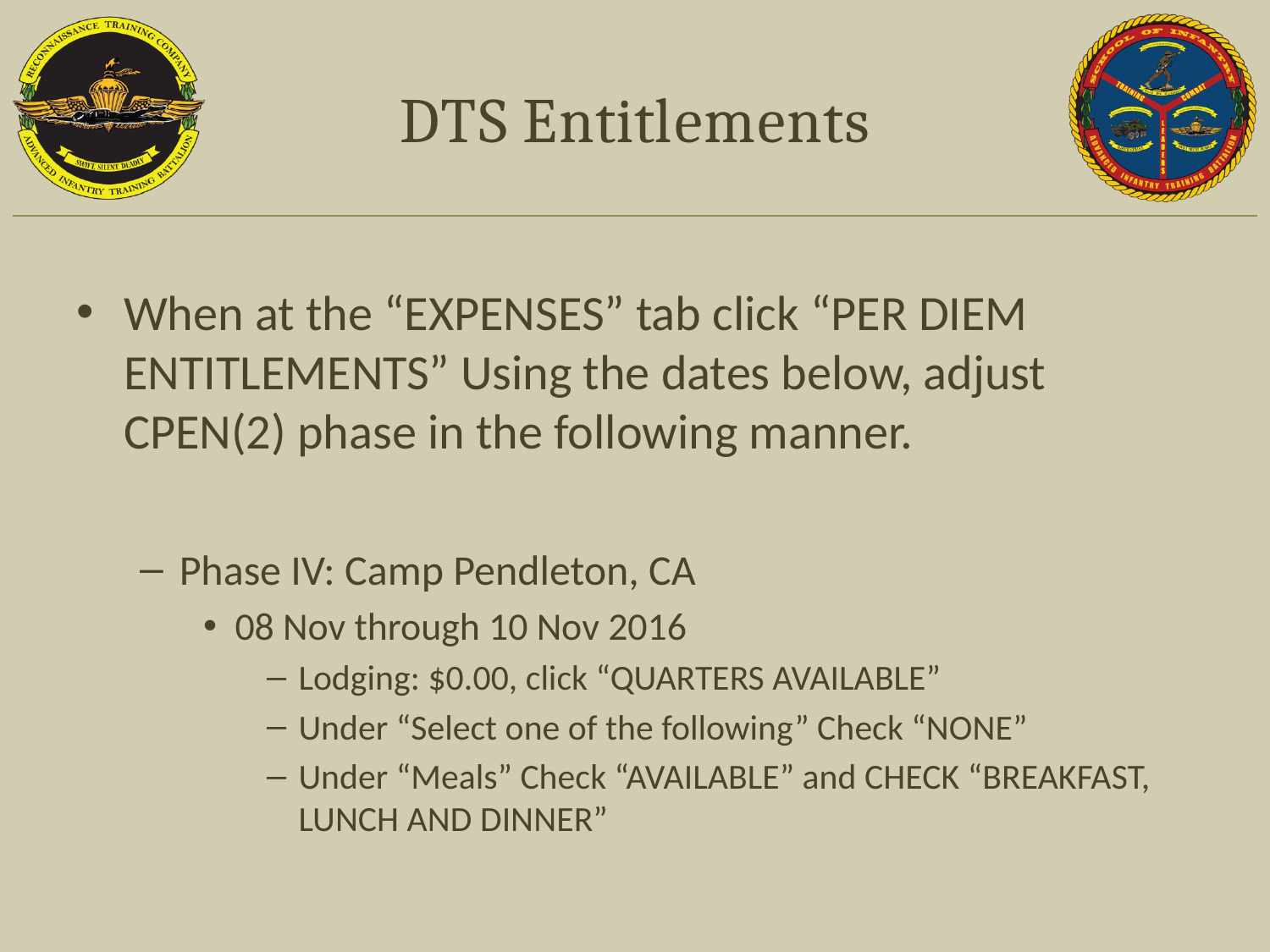

# DTS Entitlements
When at the “EXPENSES” tab click “PER DIEM ENTITLEMENTS” Using the dates below, adjust CPEN(2) phase in the following manner.

Phase IV: Camp Pendleton, CA
08 Nov through 10 Nov 2016
Lodging: $0.00, click “QUARTERS AVAILABLE”
Under “Select one of the following” Check “NONE”
Under “Meals” Check “AVAILABLE” and CHECK “BREAKFAST, LUNCH AND DINNER”